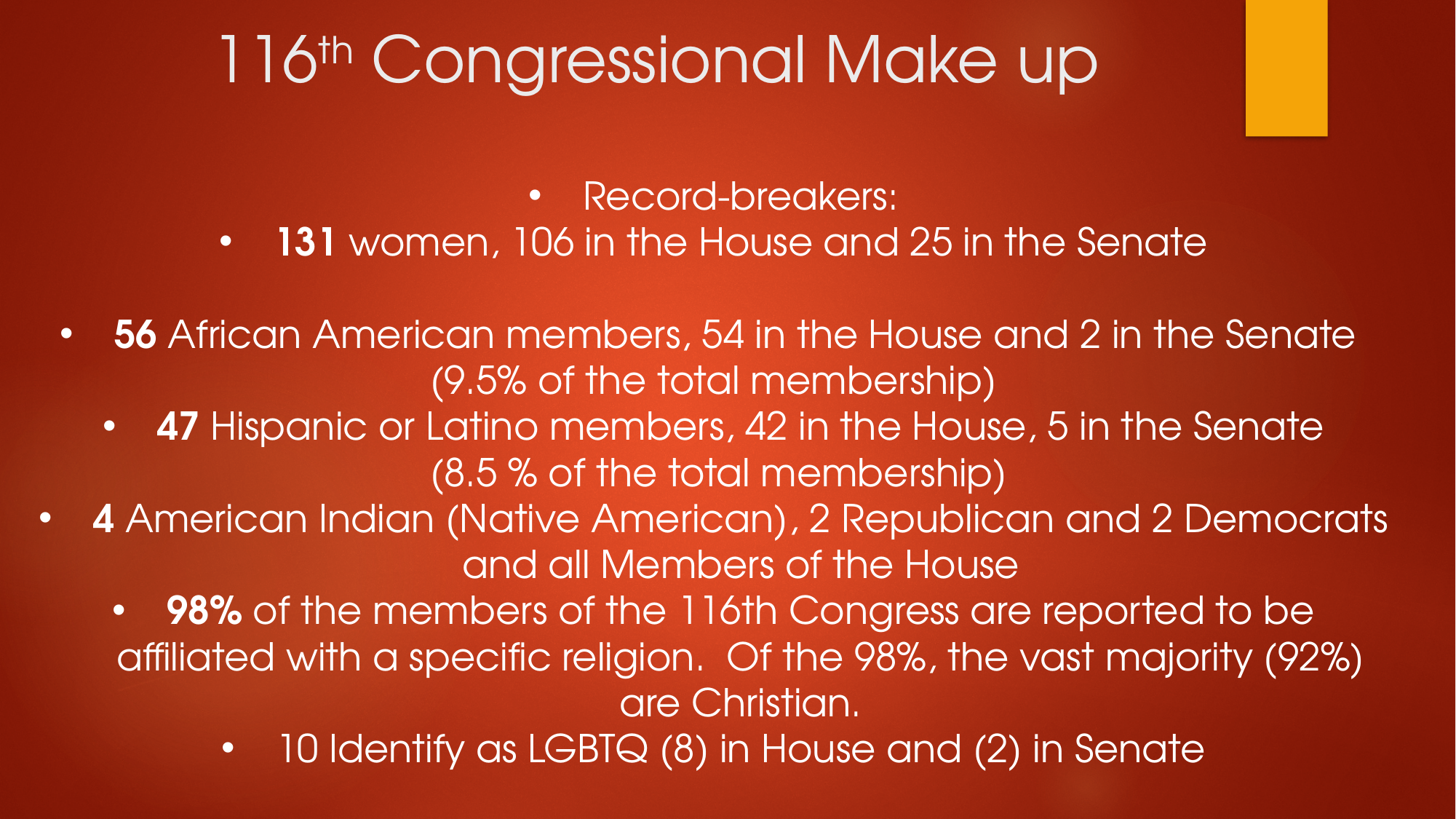

# 116th Congressional Make up
Record-breakers:
131 women, 106 in the House and 25 in the Senate

56 African American members, 54 in the House and 2 in the Senate
(9.5% of the total membership)
47 Hispanic or Latino members, 42 in the House, 5 in the Senate
 (8.5 % of the total membership)
4 American Indian (Native American), 2 Republican and 2 Democrats and all Members of the House
98% of the members of the 116th Congress are reported to be affiliated with a specific religion.  Of the 98%, the vast majority (92%) are Christian.
10 Identify as LGBTQ (8) in House and (2) in Senate